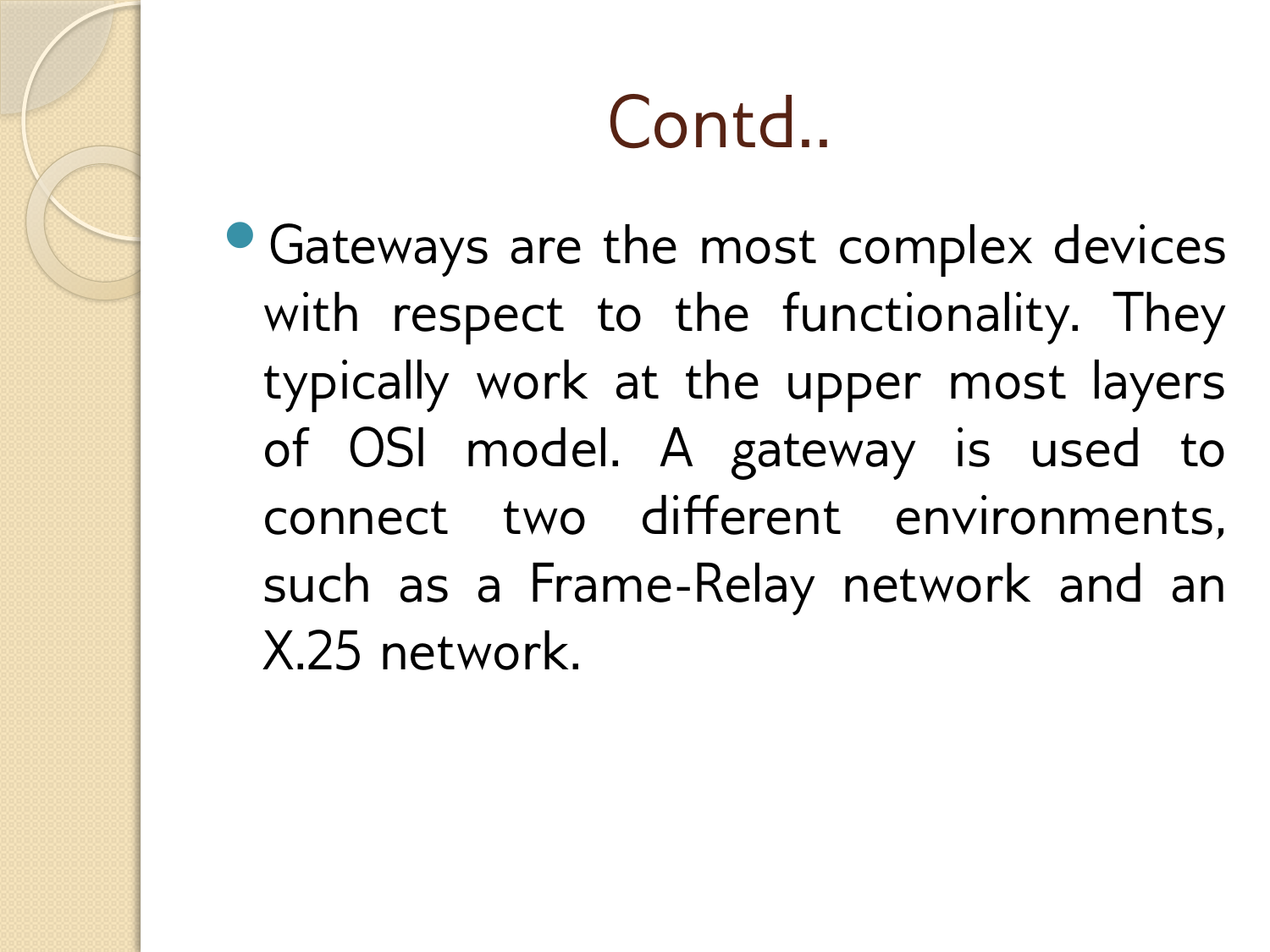

# Contd..
Gateways are the most complex devices with respect to the functionality. They typically work at the upper most layers of OSI model. A gateway is used to connect two different environments, such as a Frame-Relay network and an X.25 network.